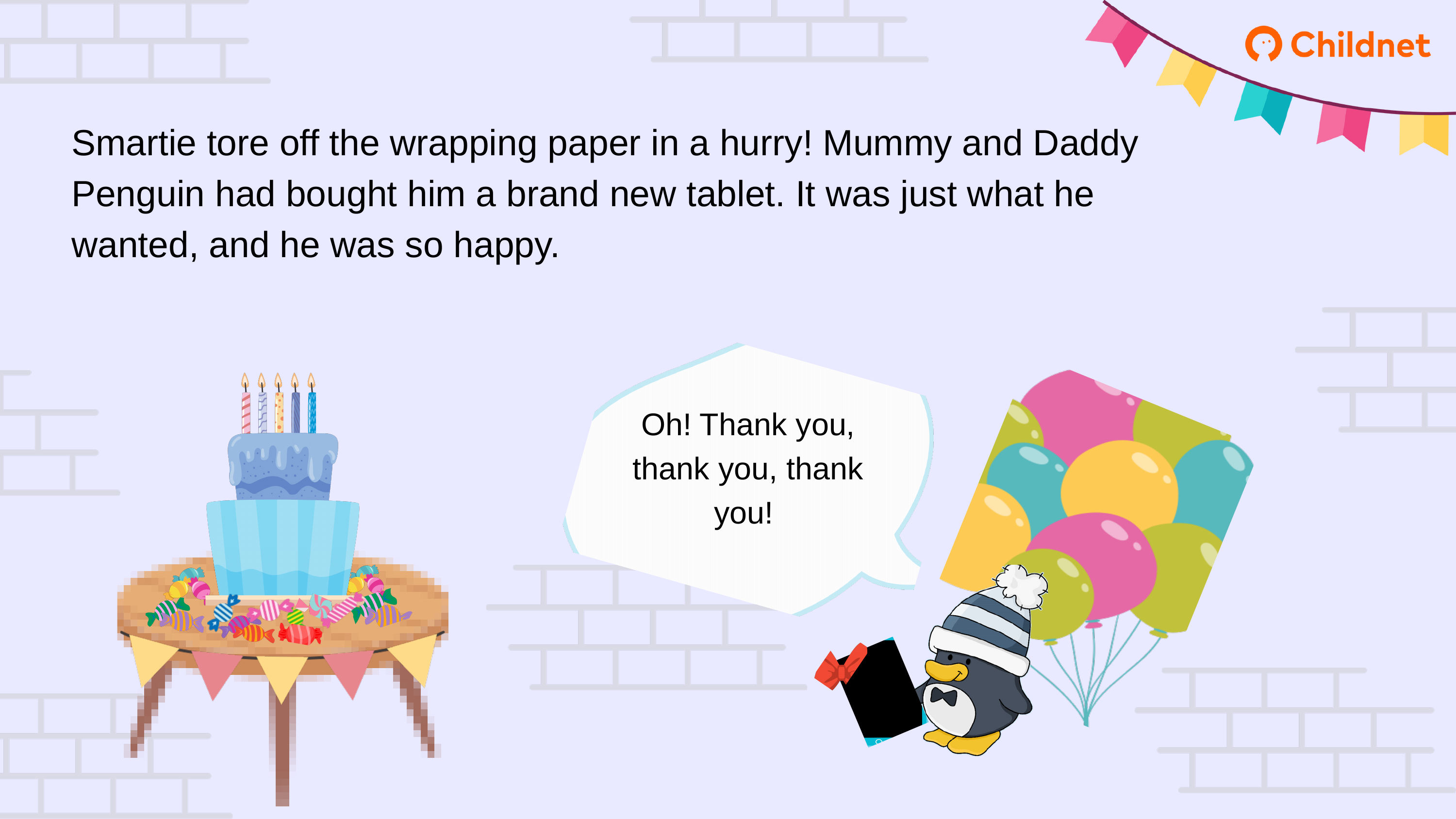

Smartie tore off the wrapping paper in a hurry! Mummy and Daddy Penguin had bought him a brand new tablet. It was just what he wanted, and he was so happy.

Oh! Thank you, thank you, thank you!